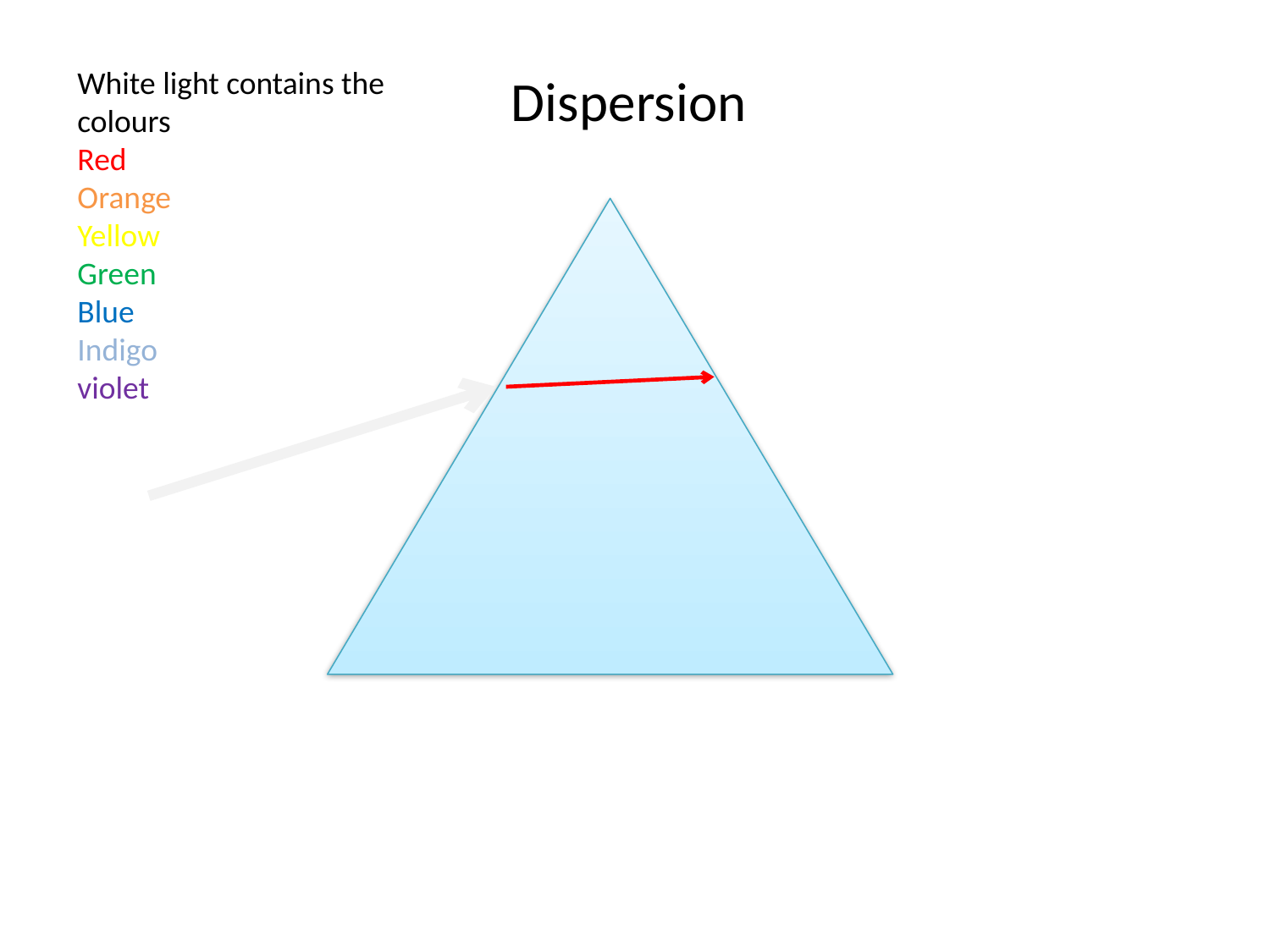

White light contains the colours
Red
Orange
Yellow
Green
Blue
Indigo
violet
# Dispersion